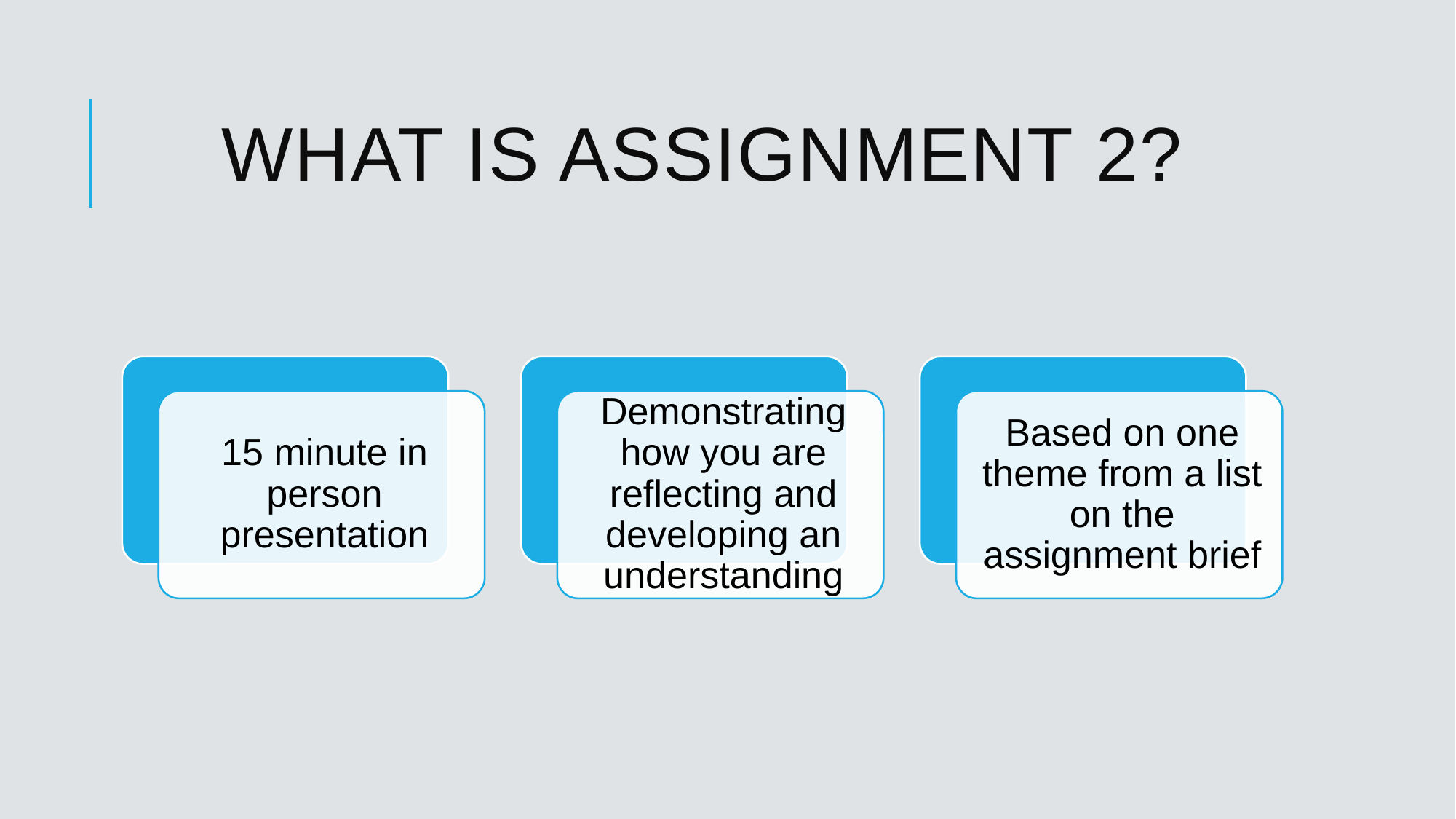

# What is assignment 2?
15 minute in person presentation
Demonstrating how you are reflecting and developing an understanding
Based on one theme from a list on the assignment brief